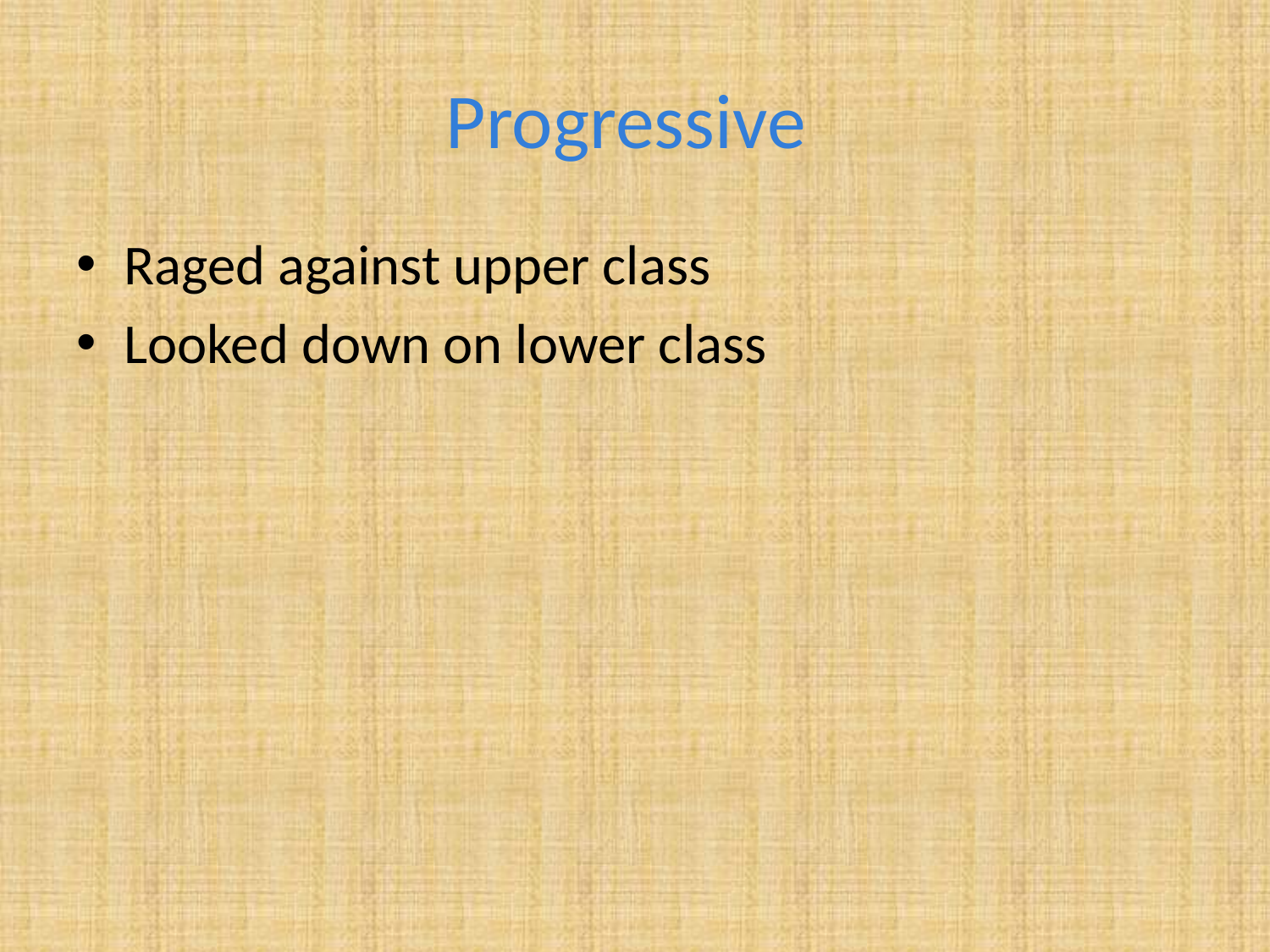

# Progressive
Raged against upper class
Looked down on lower class